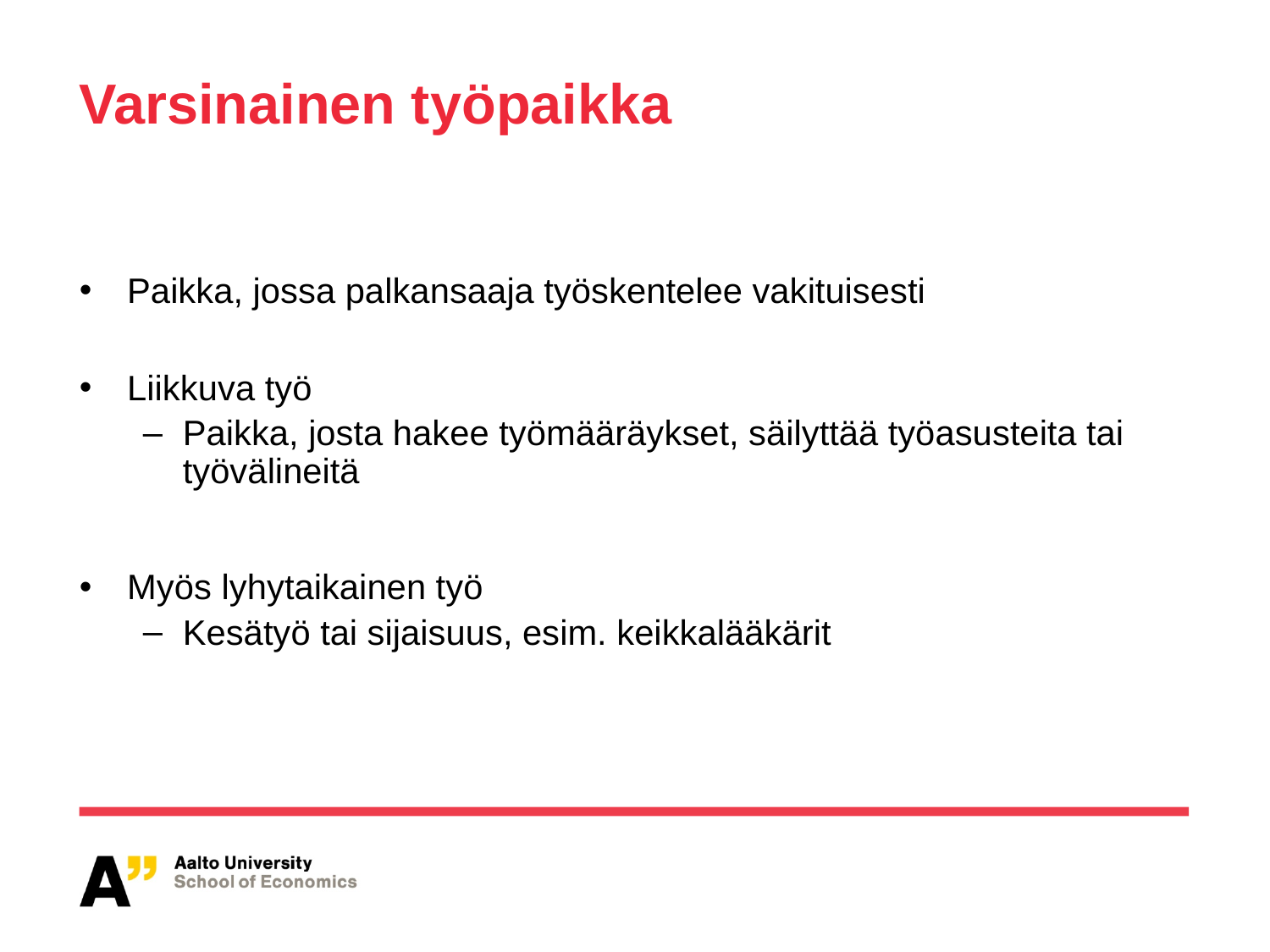

# Varsinainen työpaikka

Paikka, jossa palkansaaja työskentelee vakituisesti

Liikkuva työ
Paikka, josta hakee työmääräykset, säilyttää työasusteita tai työvälineitä

Myös lyhytaikainen työ
Kesätyö tai sijaisuus, esim. keikkalääkärit